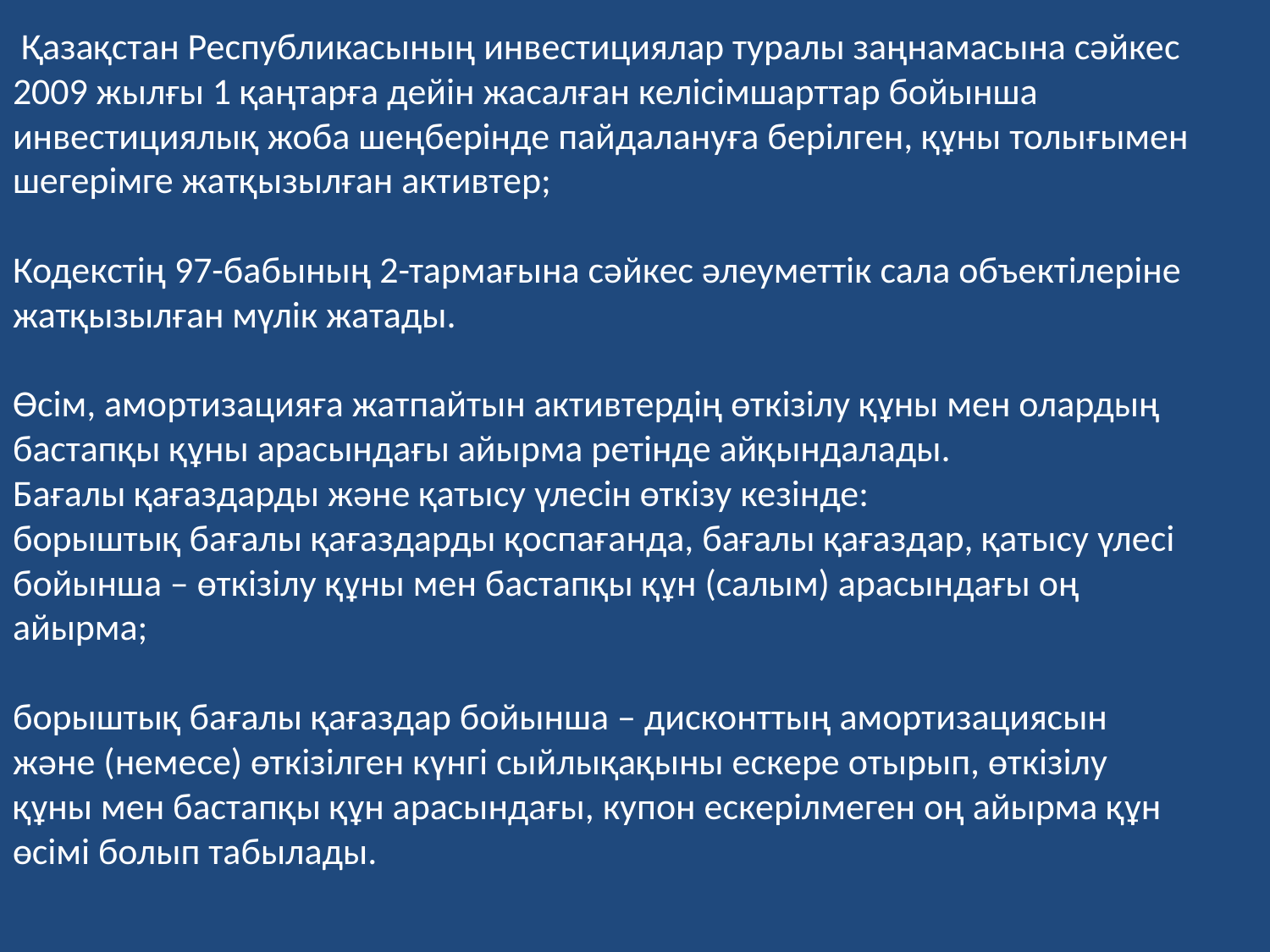

Қазақстан Республикасының инвестициялар туралы заңнамасына сәйкес 2009 жылғы 1 қаңтарға дейін жасалған келісімшарттар бойынша инвестициялық жоба шеңберінде пайдалануға берілген, құны толығымен шегерімге жатқызылған активтер;
Кодекстің 97-бабының 2-тармағына сәйкес әлеуметтік сала объектілеріне жатқызылған мүлік жатады.
 
Өсім, амортизацияға жатпайтын активтердің өткізілу құны мен олардың бастапқы құны арасындағы айырма ретінде айқындалады.
Бағалы қағаздарды және қатысу үлесін өткізу кезінде:
борыштық бағалы қағаздарды қоспағанда, бағалы қағаздар, қатысу үлесі бойынша – өткізілу құны мен бастапқы құн (салым) арасындағы оң айырма;
 
борыштық бағалы қағаздар бойынша – дисконттың амортизациясын және (немесе) өткізілген күнгі сыйлықақыны ескере отырып, өткізілу құны мен бастапқы құн арасындағы, купон ескерілмеген оң айырма құн өсімі болып табылады.